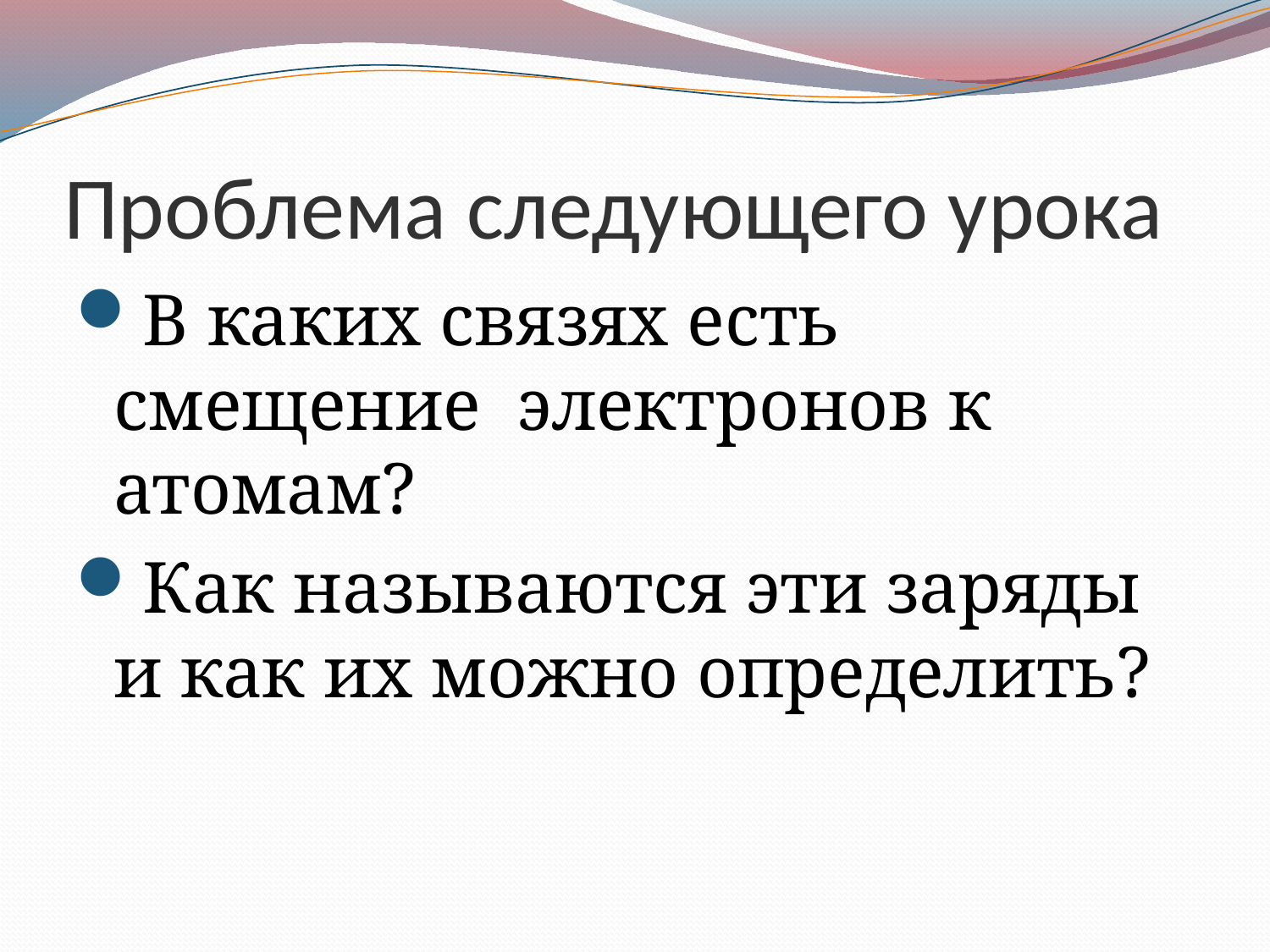

# Проблема следующего урока
В каких связях есть смещение  электронов к атомам?
Как называются эти заряды и как их можно определить?